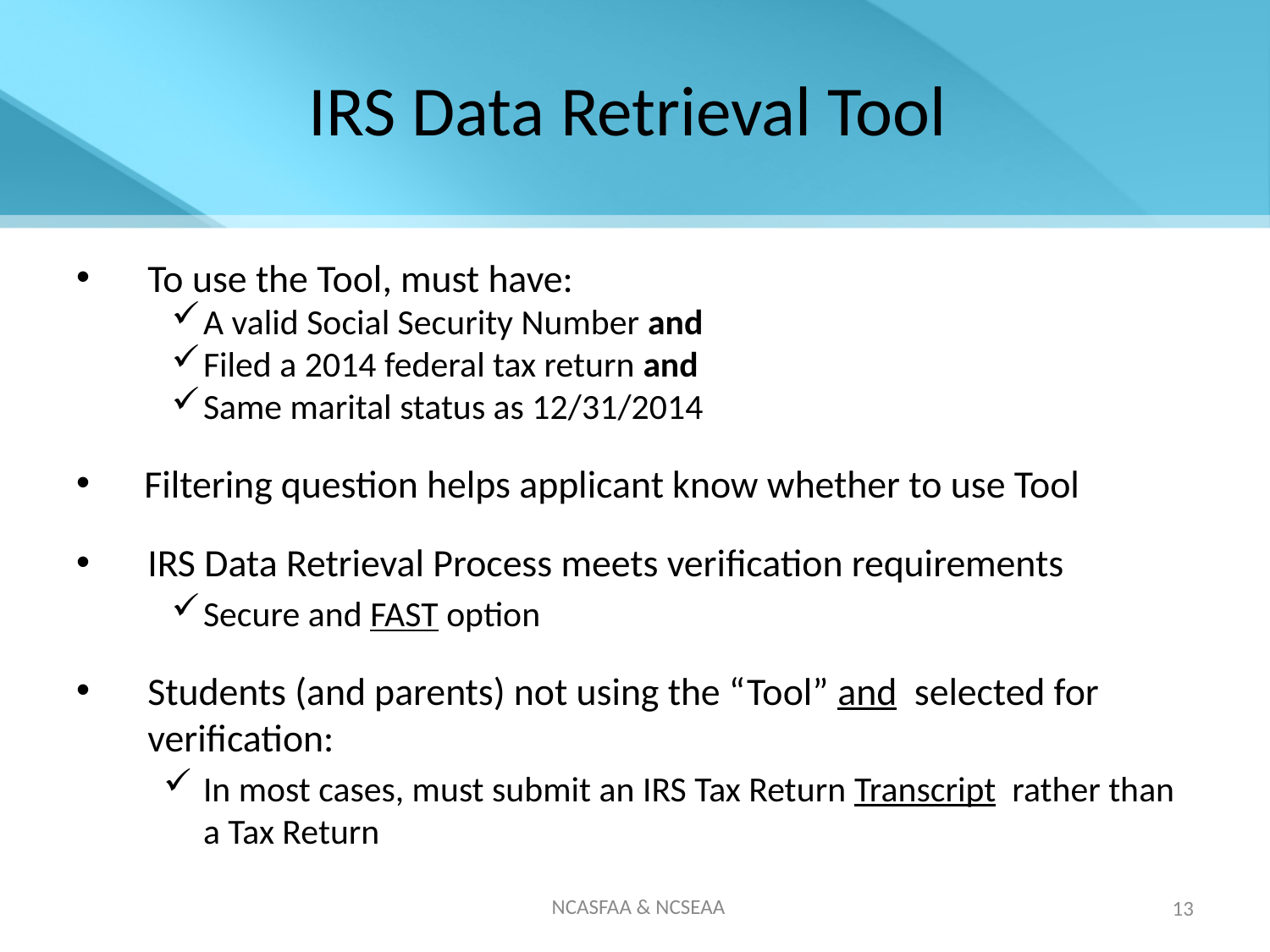

# IRS Data Retrieval Tool

To use the Tool, must have:
A valid Social Security Number and
Filed a 2014 federal tax return and
Same marital status as 12/31/2014

      Filtering question helps applicant know whether to use Tool

IRS Data Retrieval Process meets verification requirements
Secure and FAST option

Students (and parents) not using the “Tool” and  selected for verification:
In most cases, must submit an IRS Tax Return Transcript  rather than a Tax Return

NCASFAA & NCSEAA
13